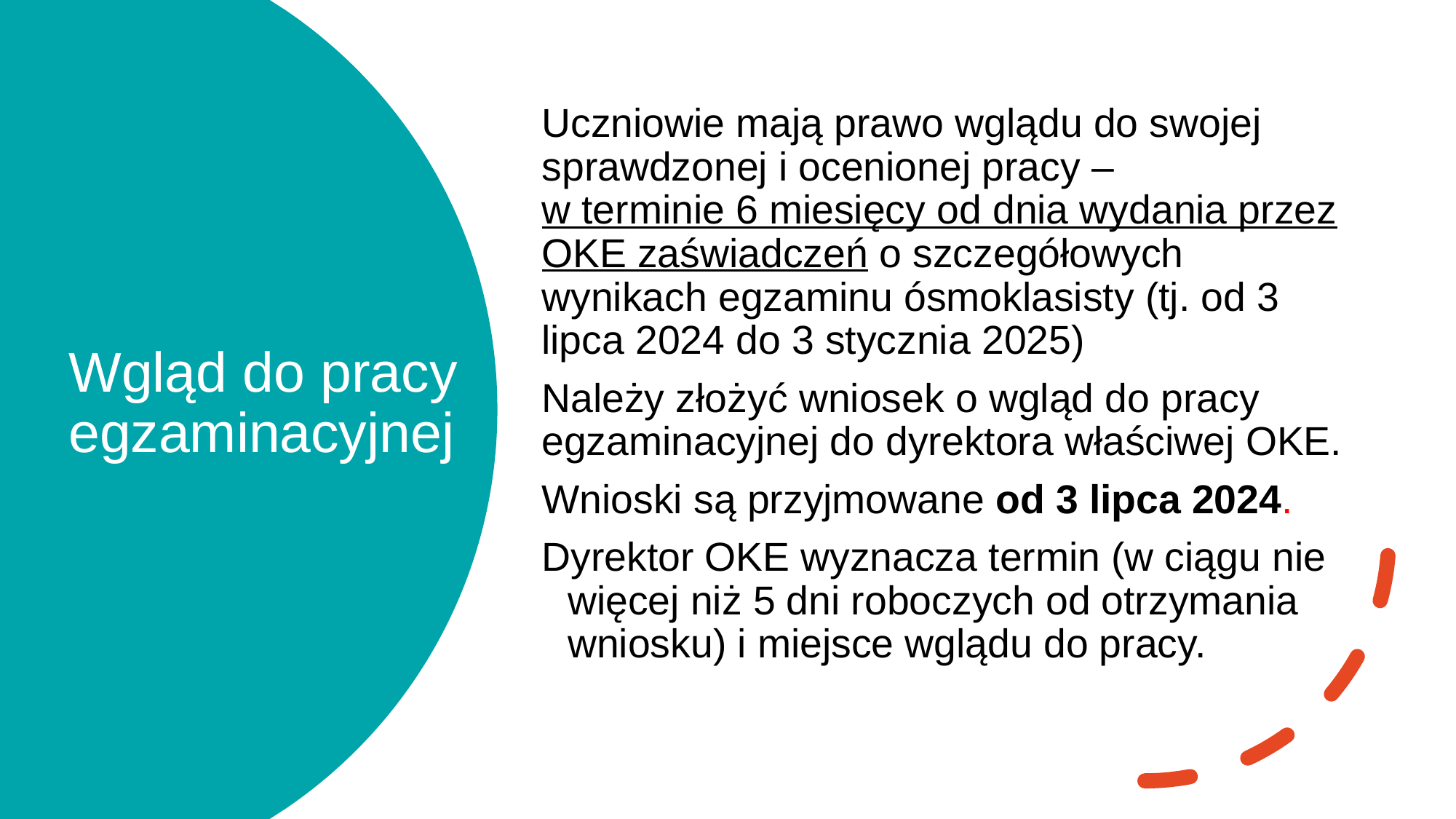

Uczniowie mają prawo wglądu do swojej sprawdzonej i ocenionej pracy –
w terminie 6 miesięcy od dnia wydania przez OKE zaświadczeń o szczegółowych wynikach egzaminu ósmoklasisty (tj. od 3 lipca 2024 do 3 stycznia 2025)
Należy złożyć wniosek o wgląd do pracy egzaminacyjnej do dyrektora właściwej OKE.
Wnioski są przyjmowane od 3 lipca 2024.
Dyrektor OKE wyznacza termin (w ciągu nie więcej niż 5 dni roboczych od otrzymania wniosku) i miejsce wglądu do pracy.

# Wgląd do pracy egzaminacyjnej